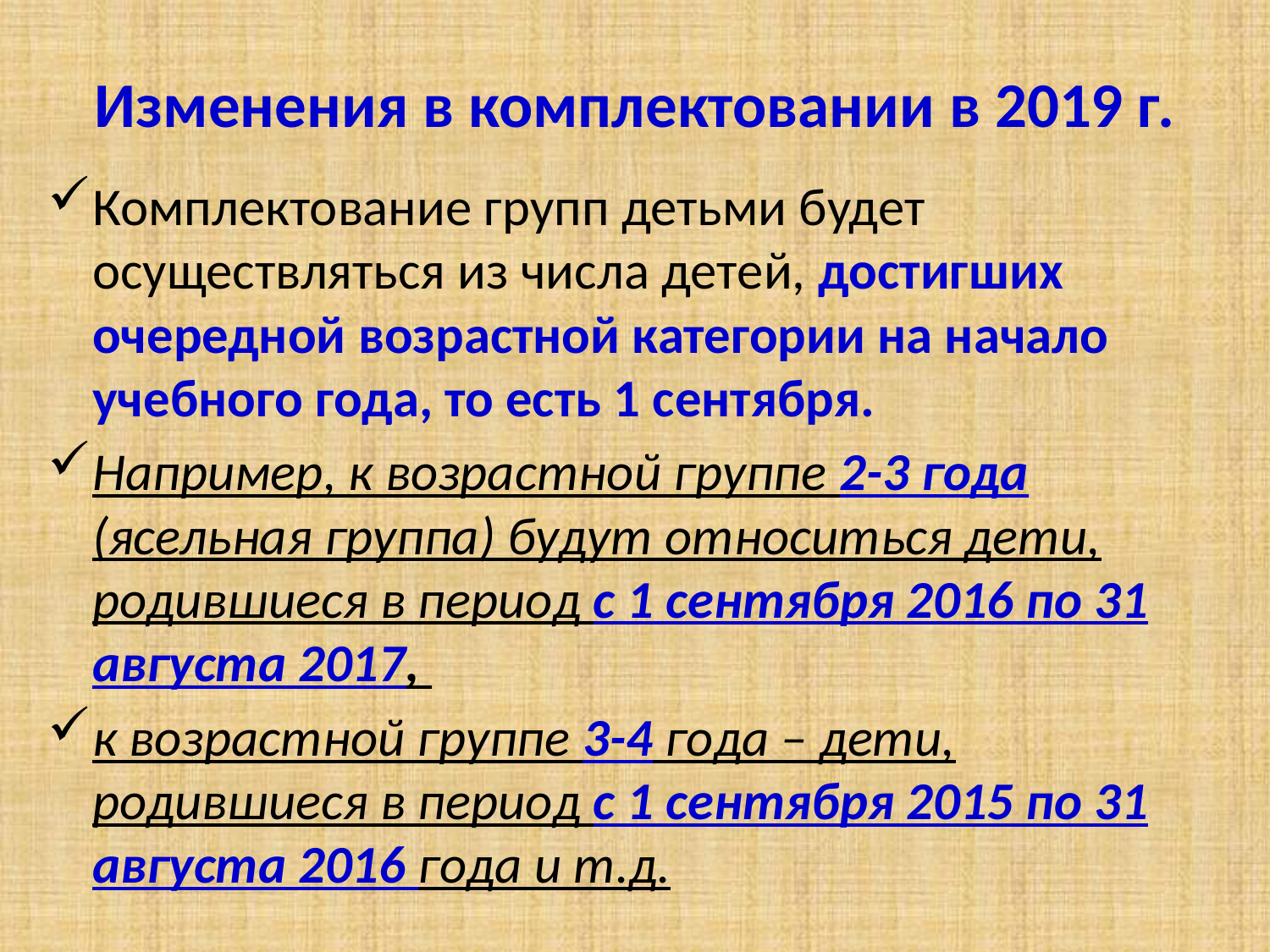

# Изменения в комплектовании в 2019 г.
Комплектование групп детьми будет осуществляться из числа детей, достигших очередной возрастной категории на начало учебного года, то есть 1 сентября.
Например, к возрастной группе 2-3 года (ясельная группа) будут относиться дети, родившиеся в период с 1 сентября 2016 по 31 августа 2017,
к возрастной группе 3-4 года – дети, родившиеся в период с 1 сентября 2015 по 31 августа 2016 года и т.д.